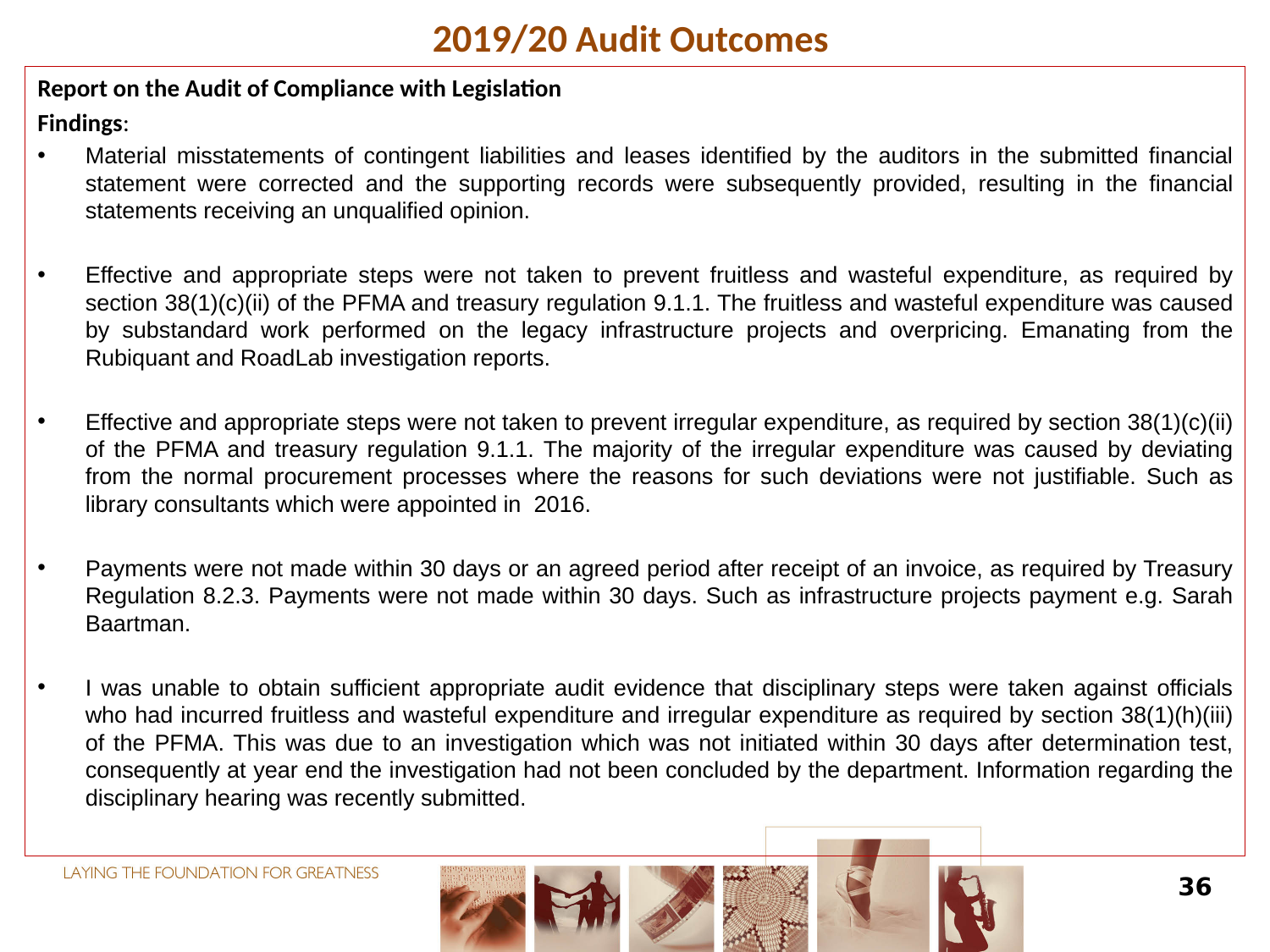

# 2019/20 Audit Outcomes
Report on the Audit of Compliance with Legislation
Findings:
Material misstatements of contingent liabilities and leases identified by the auditors in the submitted financial statement were corrected and the supporting records were subsequently provided, resulting in the financial statements receiving an unqualified opinion.

Effective and appropriate steps were not taken to prevent fruitless and wasteful expenditure, as required by section 38(1)(c)(ii) of the PFMA and treasury regulation 9.1.1. The fruitless and wasteful expenditure was caused by substandard work performed on the legacy infrastructure projects and overpricing. Emanating from the Rubiquant and RoadLab investigation reports.

Effective and appropriate steps were not taken to prevent irregular expenditure, as required by section 38(1)(c)(ii) of the PFMA and treasury regulation 9.1.1. The majority of the irregular expenditure was caused by deviating from the normal procurement processes where the reasons for such deviations were not justifiable. Such as library consultants which were appointed in  2016.

Payments were not made within 30 days or an agreed period after receipt of an invoice, as required by Treasury Regulation 8.2.3. Payments were not made within 30 days. Such as infrastructure projects payment e.g. Sarah Baartman.

I was unable to obtain sufficient appropriate audit evidence that disciplinary steps were taken against officials who had incurred fruitless and wasteful expenditure and irregular expenditure as required by section 38(1)(h)(iii) of the PFMA. This was due to an investigation which was not initiated within 30 days after determination test, consequently at year end the investigation had not been concluded by the department. Information regarding the disciplinary hearing was recently submitted.

36